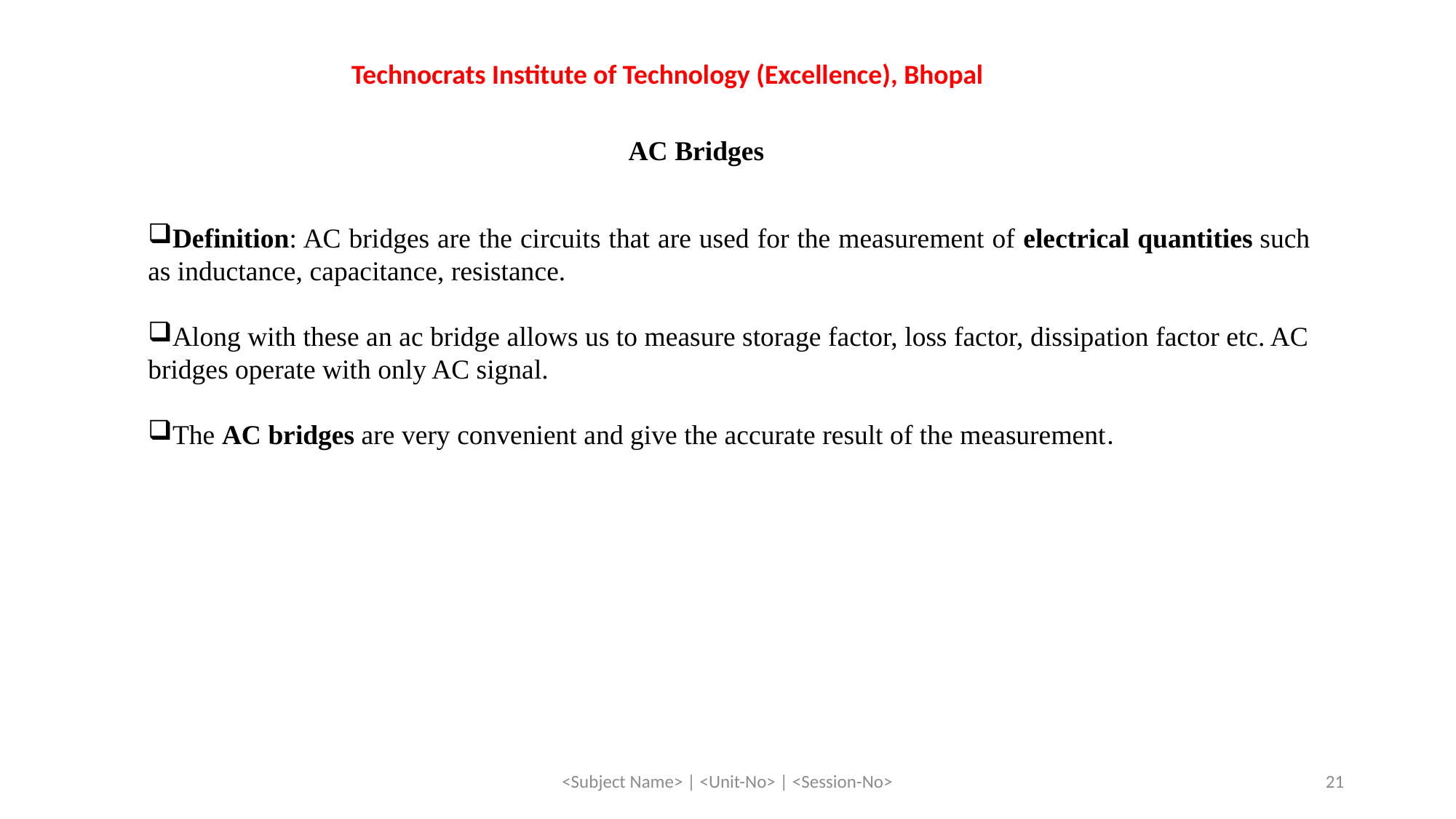

Technocrats Institute of Technology (Excellence), Bhopal
AC Bridges
Definition: AC bridges are the circuits that are used for the measurement of electrical quantities such as inductance, capacitance, resistance.

Along with these an ac bridge allows us to measure storage factor, loss factor, dissipation factor etc. AC bridges operate with only AC signal.

The AC bridges are very convenient and give the accurate result of the measurement.
<Subject Name> | <Unit-No> | <Session-No>
21